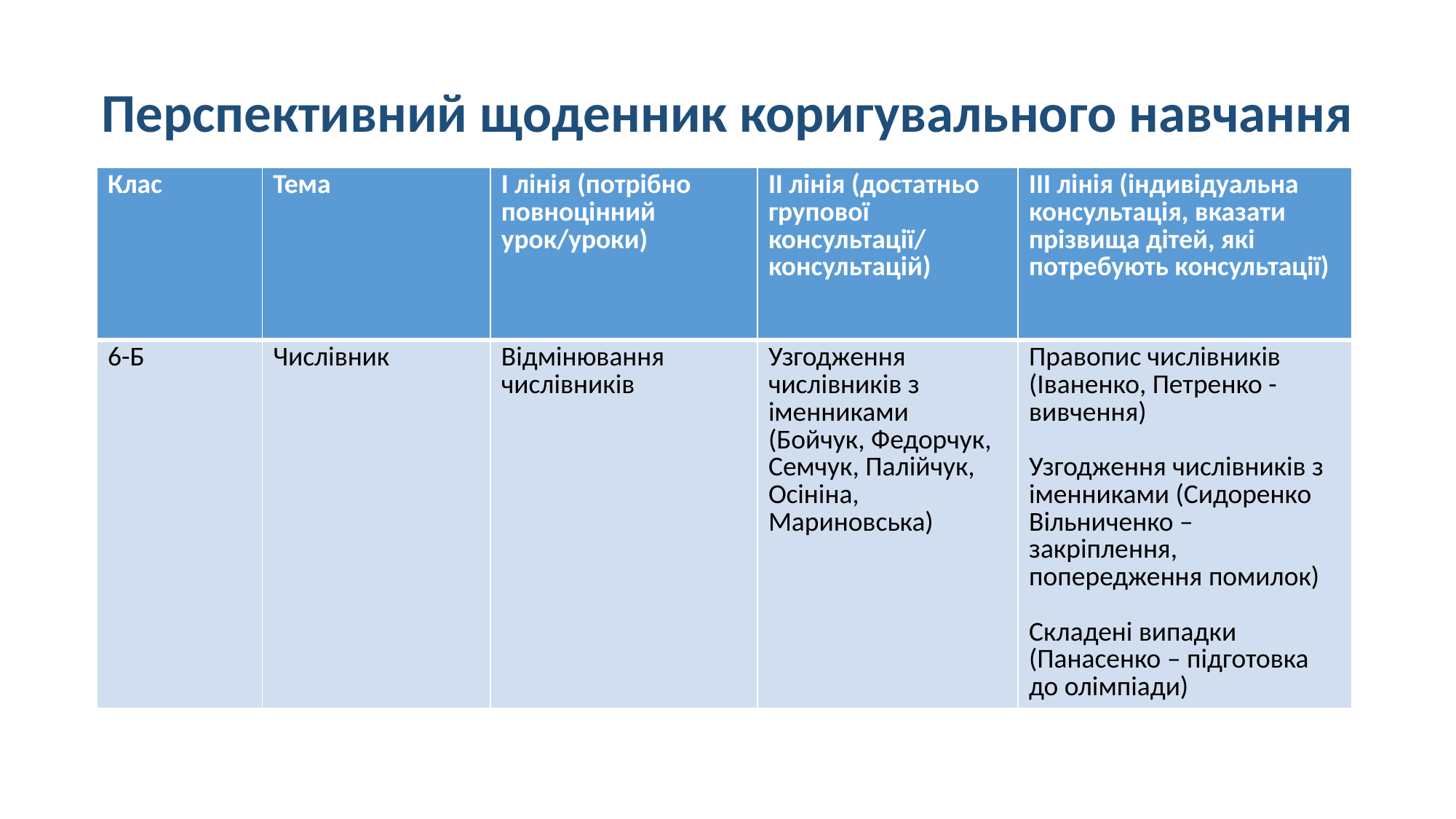

# Перспективний щоденник коригувального навчання
| Клас | Тема | І лінія (потрібно повноцінний урок/уроки) | ІІ лінія (достатньо групової консультації/ консультацій) | ІІІ лінія (індивідуальна консультація, вказати прізвища дітей, які потребують консультації) |
| --- | --- | --- | --- | --- |
| 6-Б | Числівник | Відмінювання числівників | Узгодження числівників з іменниками (Бойчук, Федорчук, Семчук, Палійчук, Осініна, Мариновська) | Правопис числівників (Іваненко, Петренко - вивчення) Узгодження числівників з іменниками (Сидоренко Вільниченко – закріплення, попередження помилок) Складені випадки (Панасенко – підготовка до олімпіади) |